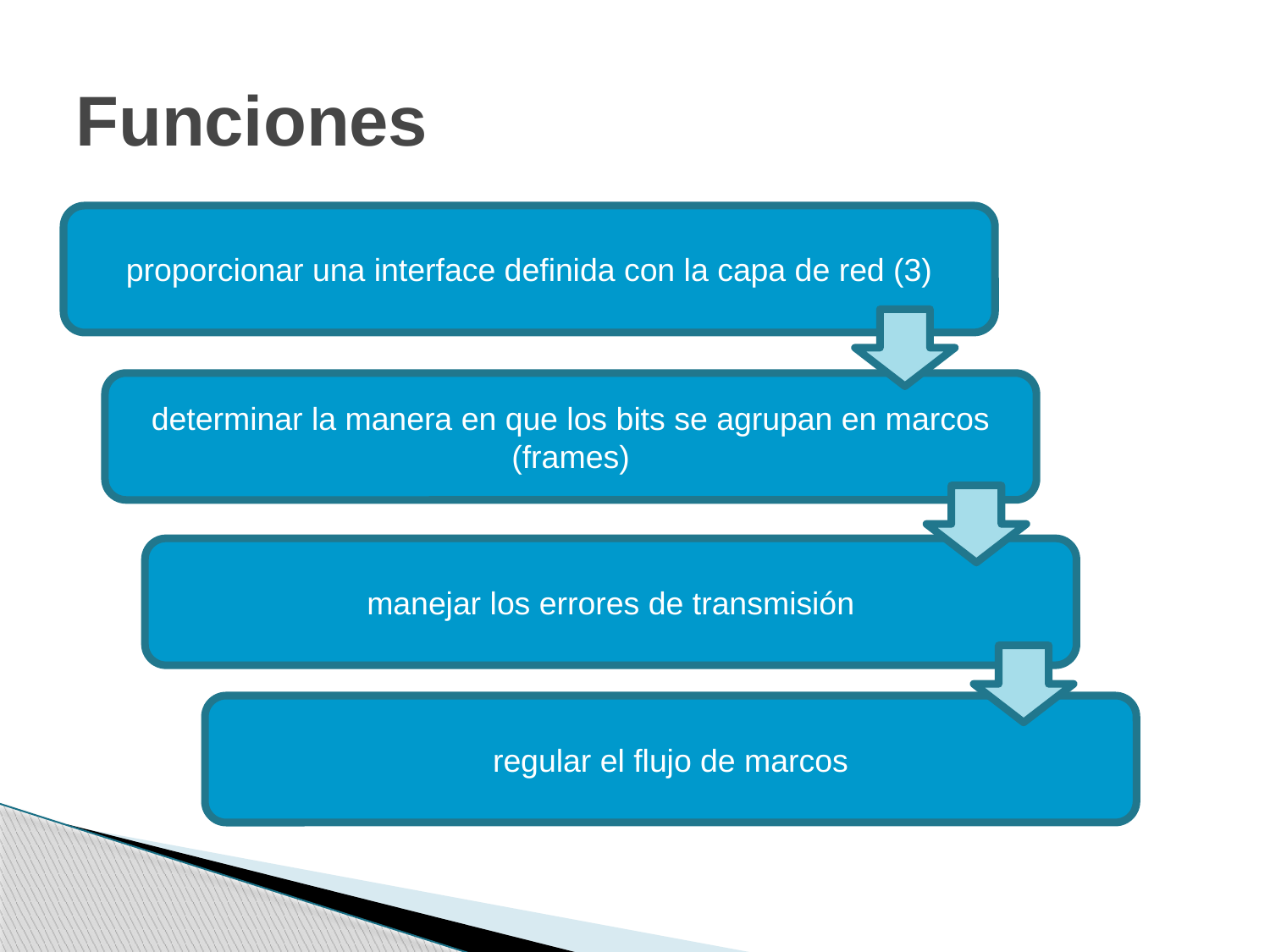

# Funciones
proporcionar una interface definida con la capa de red (3)

determinar la manera en que los bits se agrupan en marcos (frames)

manejar los errores de transmisión

regular el flujo de marcos